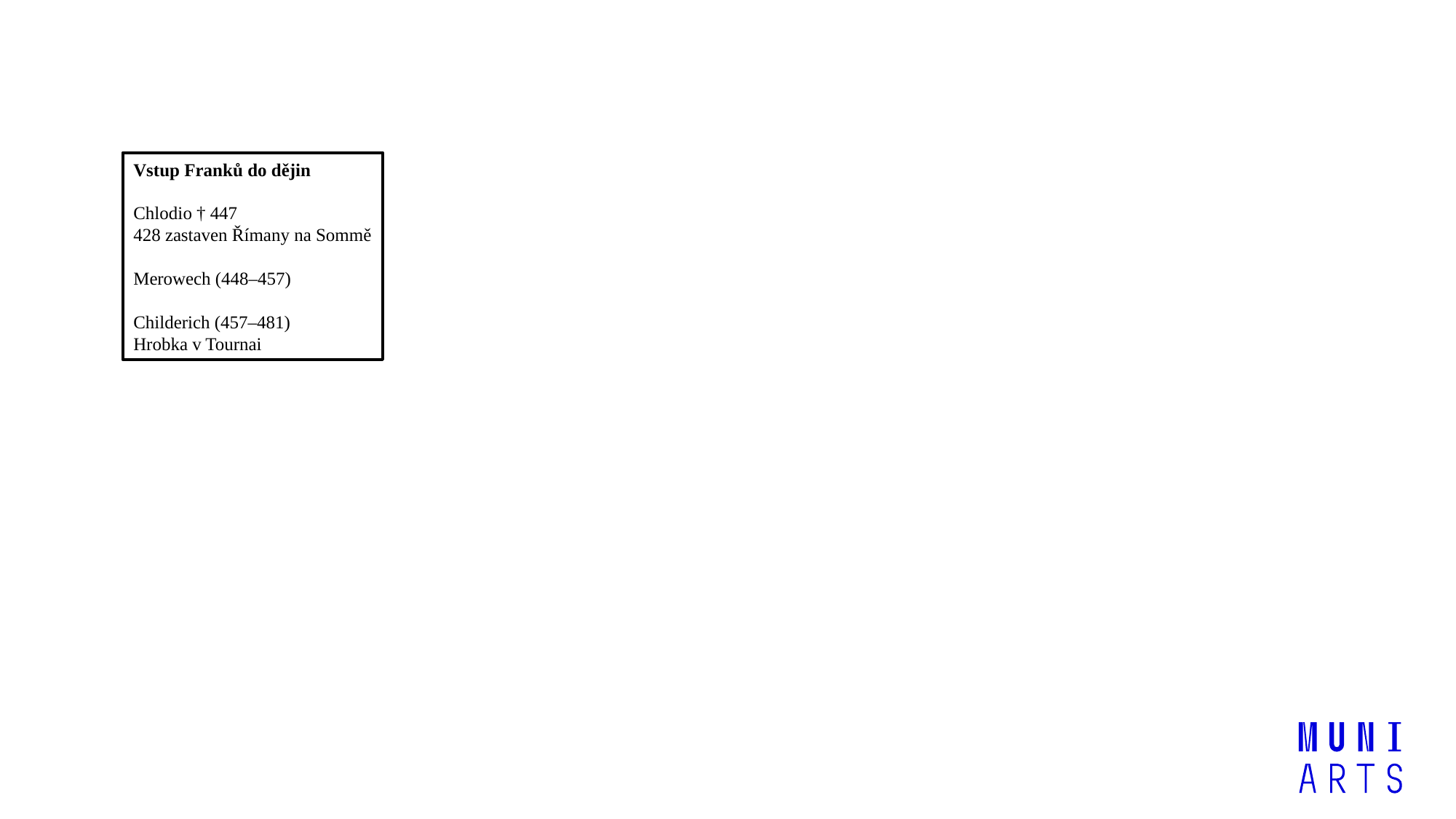

Vstup Franků do dějin

Chlodio † 447
428 zastaven Římany na Sommě

Merowech (448–457)

Childerich (457–481)
Hrobka v Tournai